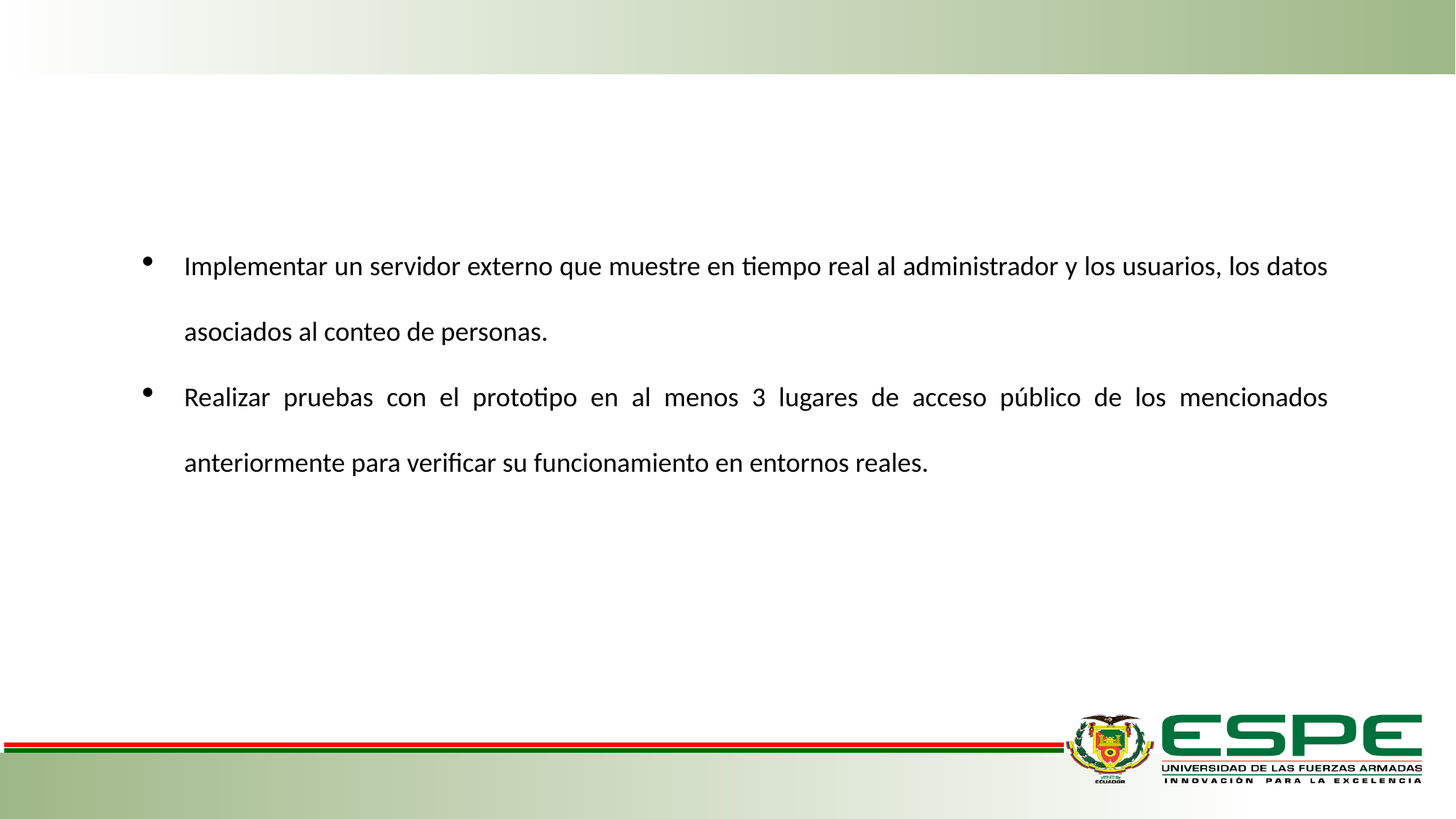

Implementar un servidor externo que muestre en tiempo real al administrador y los usuarios, los datos asociados al conteo de personas.
Realizar pruebas con el prototipo en al menos 3 lugares de acceso público de los mencionados anteriormente para verificar su funcionamiento en entornos reales.